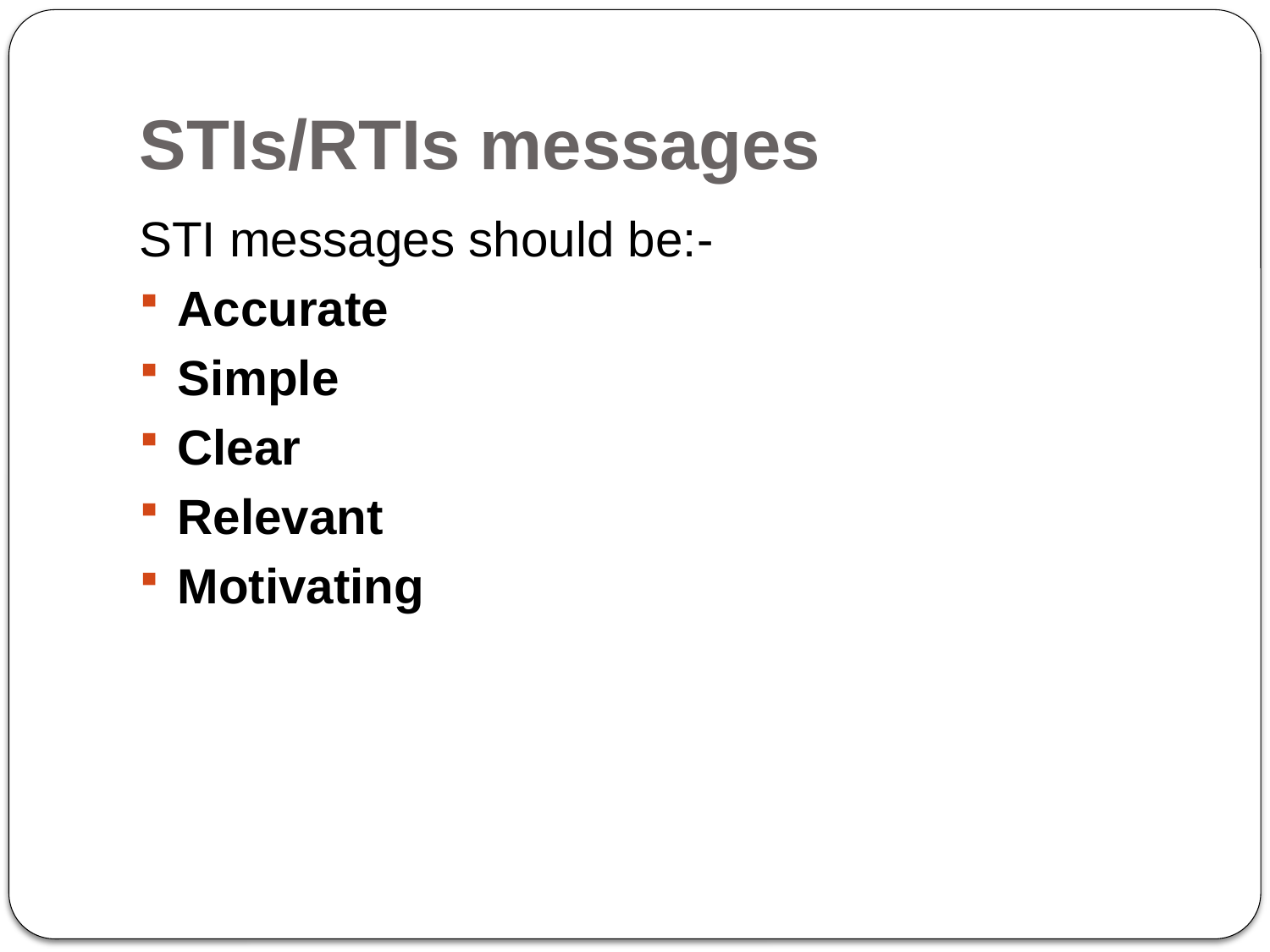

# STIs/RTIs messages
STI messages should be:-
Accurate
Simple
Clear
Relevant
Motivating